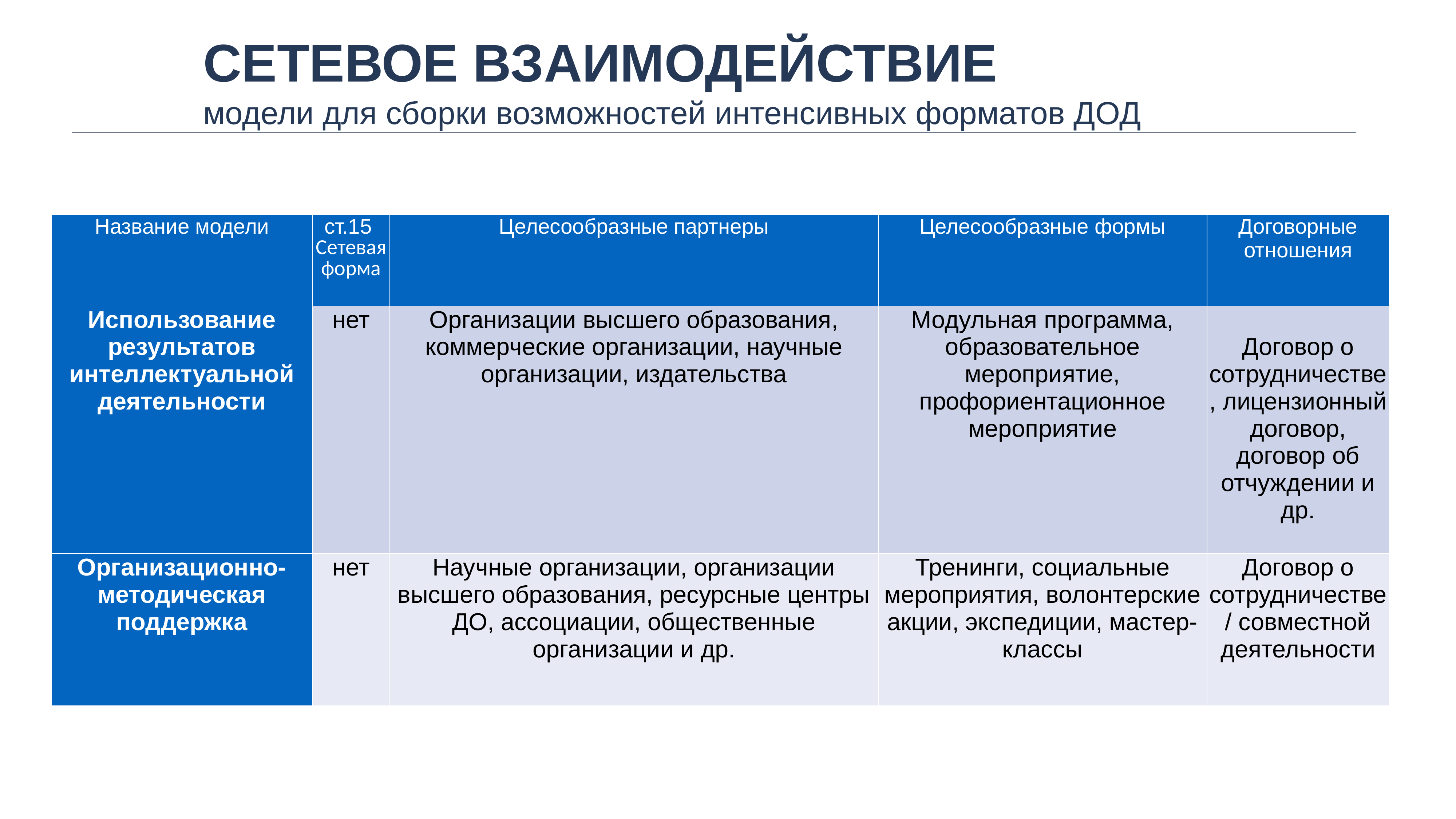

Сетевое взаимодействие
модели для сборки возможностей интенсивных форматов ДОД

| Название модели | ст.15 Сетевая форма | Целесообразные партнеры | Целесообразные формы | Договорные отношения |
| --- | --- | --- | --- | --- |
| Использование результатов интеллектуальной деятельности | нет | Организации высшего образования, коммерческие организации, научные организации, издательства | Модульная программа, образовательное мероприятие, профориентационное мероприятие | Договор о сотрудничестве, лицензионный договор, договор об отчуждении и др. |
| Организационно-методическая поддержка | нет | Научные организации, организации высшего образования, ресурсные центры ДО, ассоциации, общественные организации и др. | Тренинги, социальные мероприятия, волонтерские акции, экспедиции, мастер-классы | Договор о сотрудничестве/ совместной деятельности |